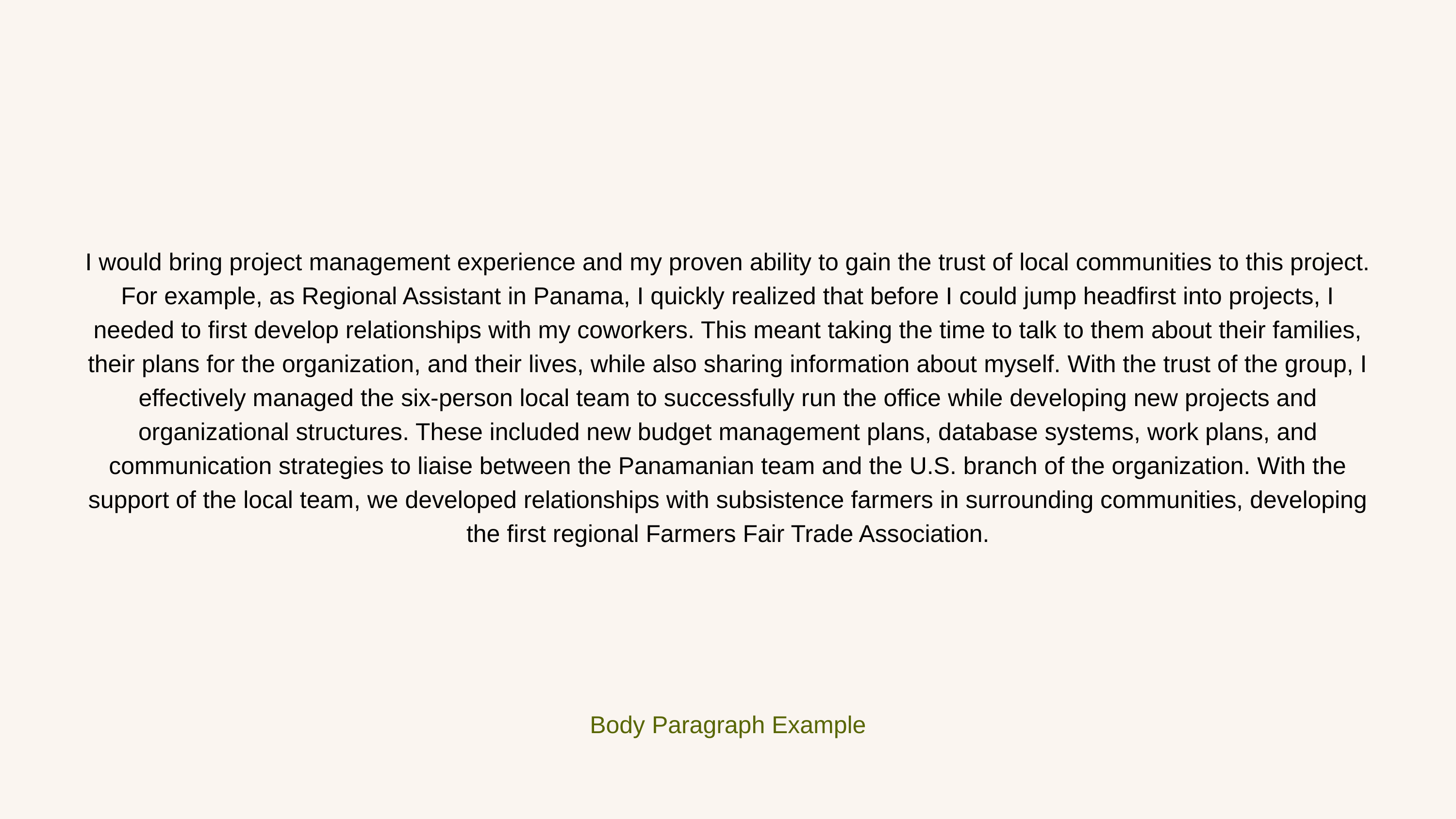

I would bring project management experience and my proven ability to gain the trust of local communities to this project. For example, as Regional Assistant in Panama, I quickly realized that before I could jump headfirst into projects, I needed to first develop relationships with my coworkers. This meant taking the time to talk to them about their families, their plans for the organization, and their lives, while also sharing information about myself. With the trust of the group, I effectively managed the six-person local team to successfully run the office while developing new projects and organizational structures. These included new budget management plans, database systems, work plans, and communication strategies to liaise between the Panamanian team and the U.S. branch of the organization. With the support of the local team, we developed relationships with subsistence farmers in surrounding communities, developing the first regional Farmers Fair Trade Association.
Body Paragraph Example